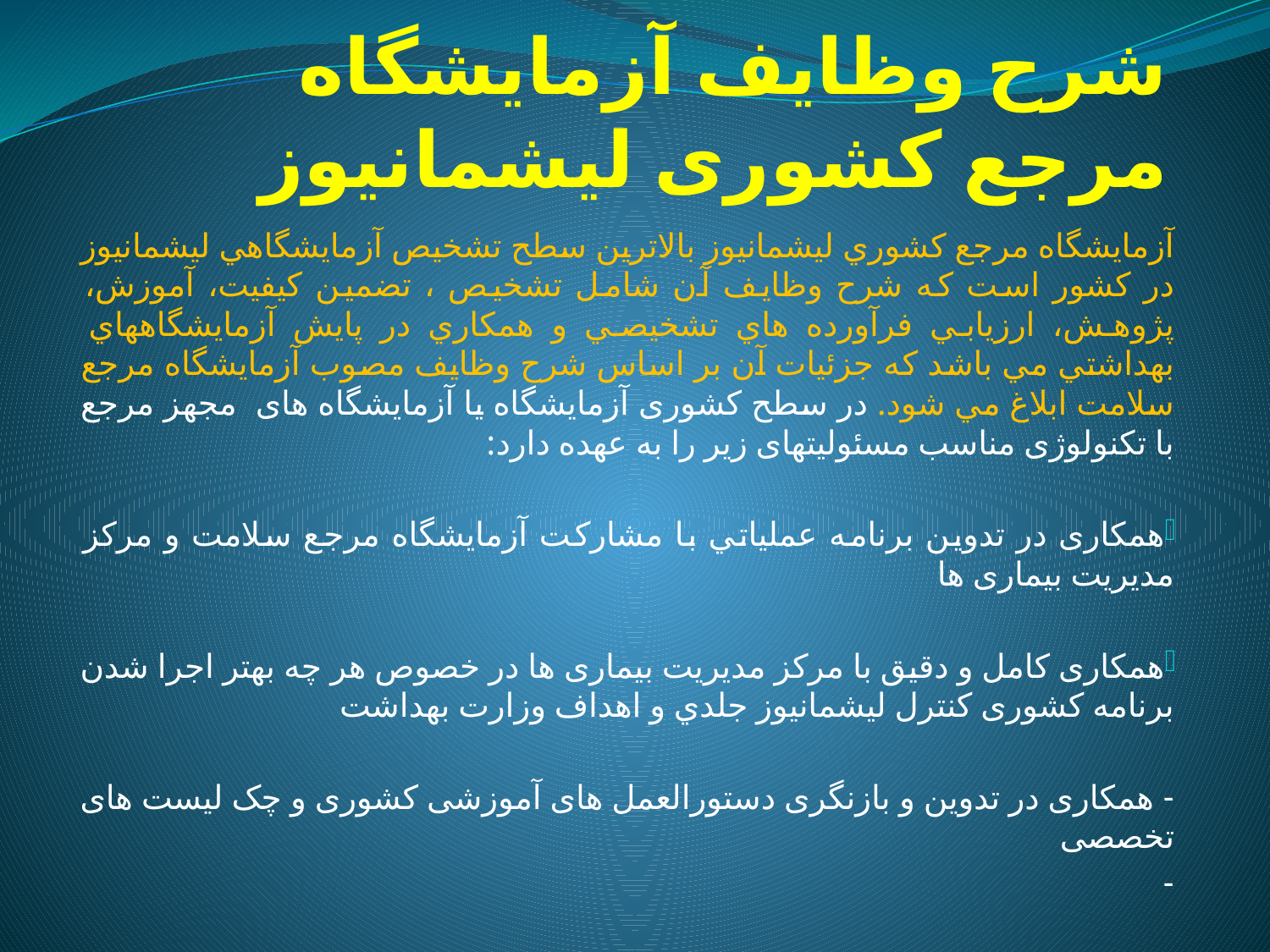

# شرح وظايف آزمايشگاه مرجع کشوری ليشمانيوز
آزمايشگاه مرجع كشوري ليشمانيوز بالاترين سطح تشخيص آزمايشگاهي ليشمانيوز در كشور است كه شرح وظايف آن شامل تشخيص ، تضمين كيفيت، آموزش، پژوهش، ارزيابي فرآورده هاي تشخيصي و همكاري در پايش آزمايشگاههاي بهداشتي مي باشد كه جزئيات آن بر اساس شرح وظايف مصوب آزمايشگاه مرجع سلامت ابلاغ مي شود. در سطح كشوری آزمایشگاه یا آزمایشگاه های  مجهز مرجع با تکنولوژی مناسب مسئولیتهای زیر را به عهده دارد:

همکاری در تدوين برنامه عملياتي با مشارکت آزمایشگاه مرجع سلامت و مرکز مدیریت بیماری ها

همکاری کامل و دقیق با مرکز مدیریت بیماری ها در خصوص هر چه بهتر اجرا شدن برنامه کشوری کنترل ليشمانيوز جلدي و اهداف وزارت بهداشت

- همکاری در تدوین و بازنگری دستورالعمل های آموزشی کشوری و چک لیست های تخصصی
-